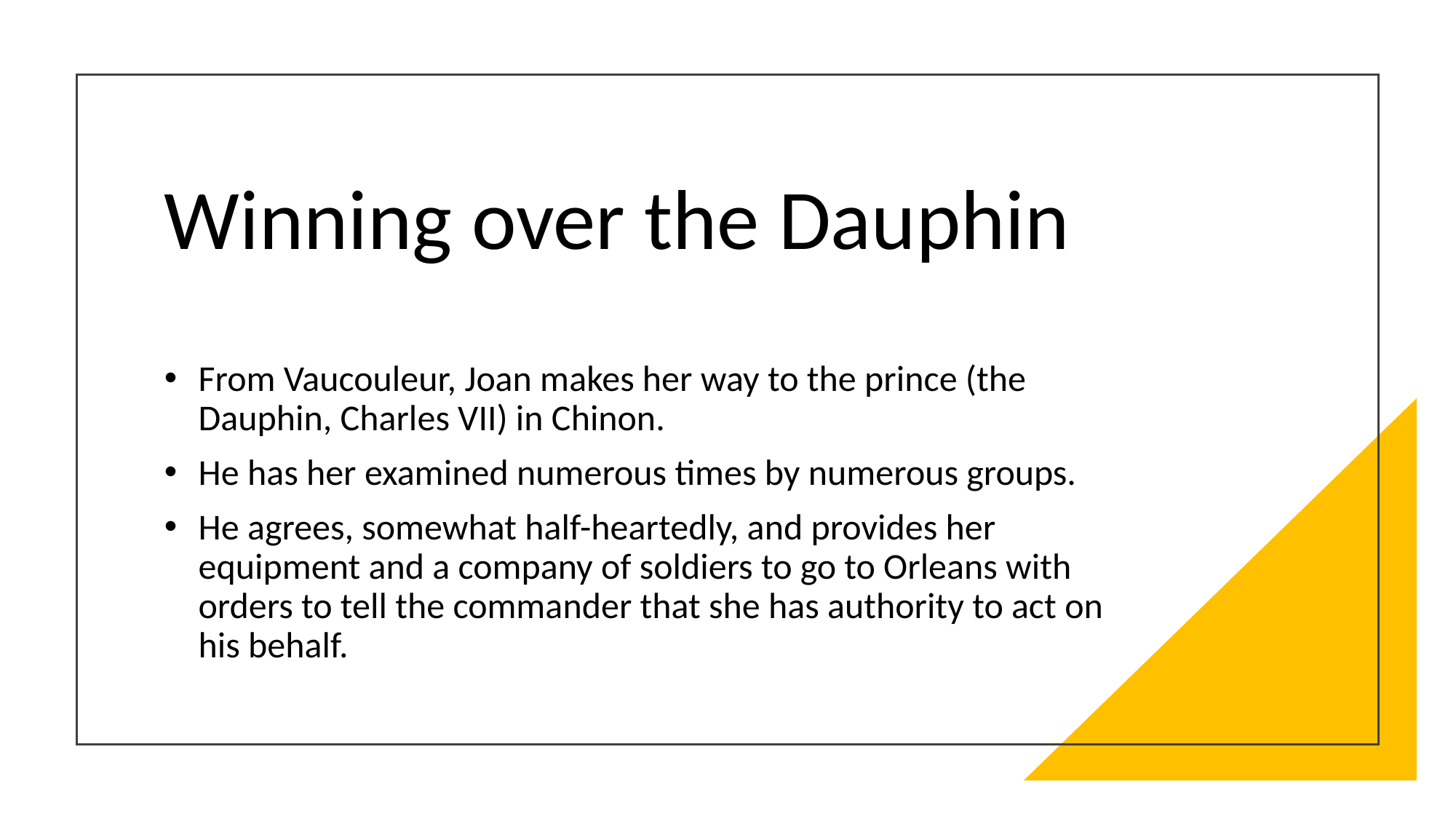

# Winning over the Dauphin
From Vaucouleur, Joan makes her way to the prince (the Dauphin, Charles VII) in Chinon.
He has her examined numerous times by numerous groups.
He agrees, somewhat half-heartedly, and provides her equipment and a company of soldiers to go to Orleans with orders to tell the commander that she has authority to act on his behalf.